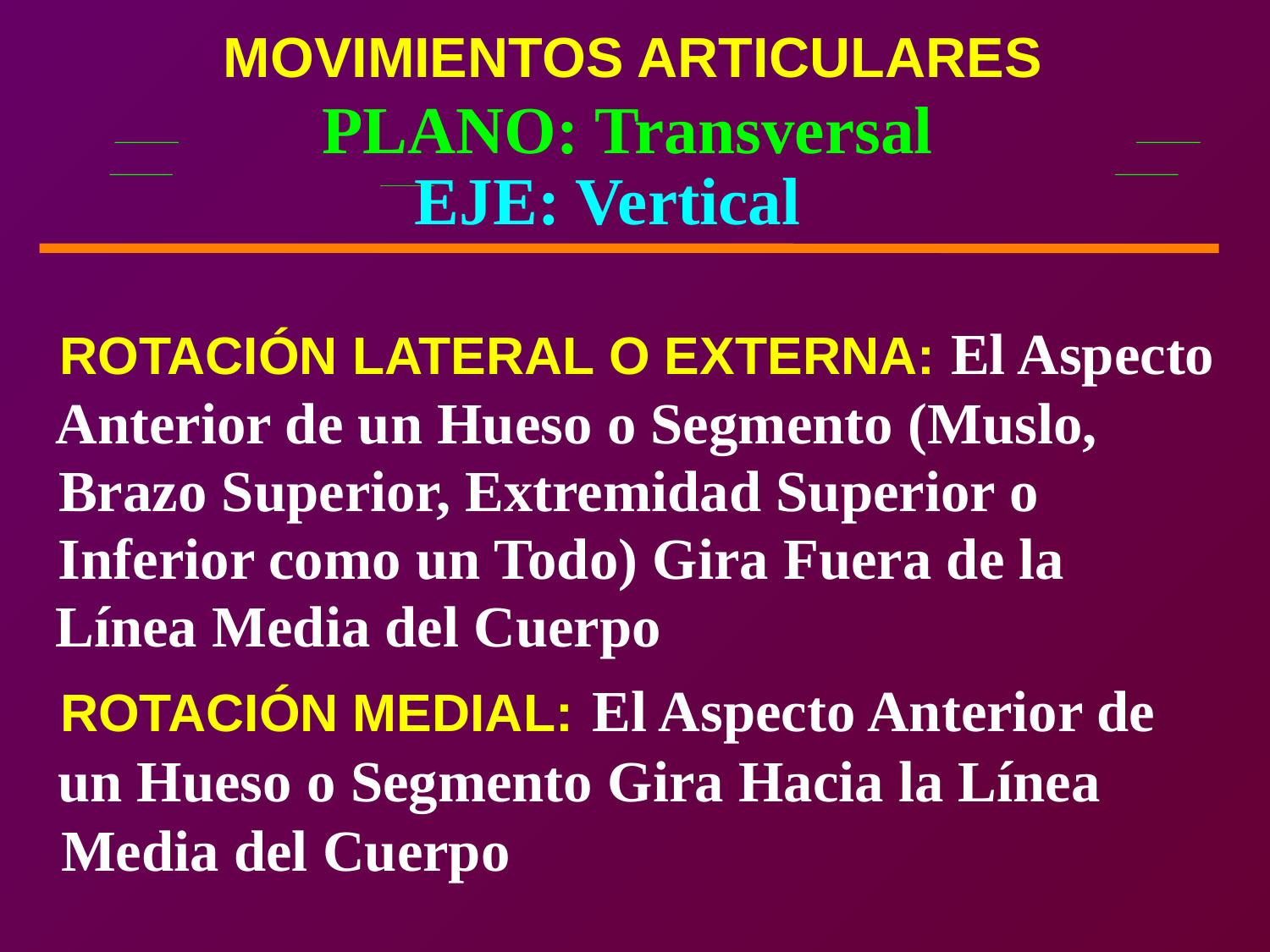

MOVIMIENTOS ARTICULARES
PLANO: Transversal

EJE: Vertical

El Aspecto
ROTACIÓN LATERAL O EXTERNA:
Anterior de un Hueso o Segmento (Muslo,
Brazo Superior, Extremidad Superior o
Inferior como un Todo) Gira Fuera de la
Línea Media del Cuerpo

El Aspecto Anterior de
ROTACIÓN MEDIAL:
un Hueso o Segmento Gira Hacia la Línea

Media del Cuerpo